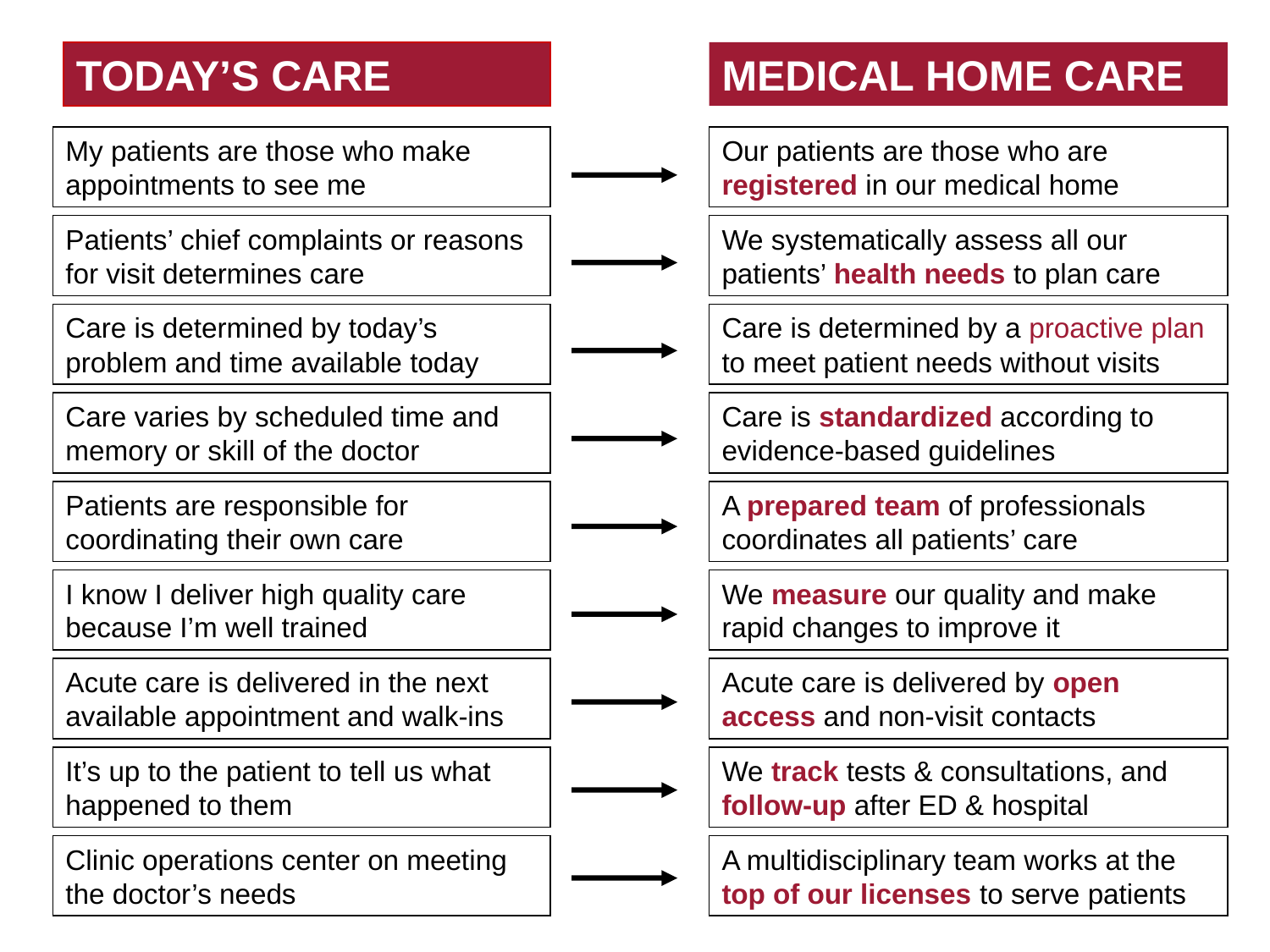

MEDICAL HOME CARE
TODAY’S CARE
My patients are those who make appointments to see me
Our patients are those who are registered in our medical home

Patients’ chief complaints or reasons for visit determines care
We systematically assess all our patients’ health needs to plan care

Care is determined by today’s problem and time available today
Care is determined by a proactive plan to meet patient needs without visits

Care varies by scheduled time and memory or skill of the doctor
Care is standardized according to evidence-based guidelines

Patients are responsible for coordinating their own care
A prepared team of professionals coordinates all patients’ care

I know I deliver high quality care because I’m well trained
We measure our quality and make rapid changes to improve it

Acute care is delivered in the next available appointment and walk-ins
Acute care is delivered by open access and non-visit contacts

It’s up to the patient to tell us what happened to them
We track tests & consultations, and follow-up after ED & hospital

Clinic operations center on meeting the doctor’s needs
A multidisciplinary team works at the top of our licenses to serve patients